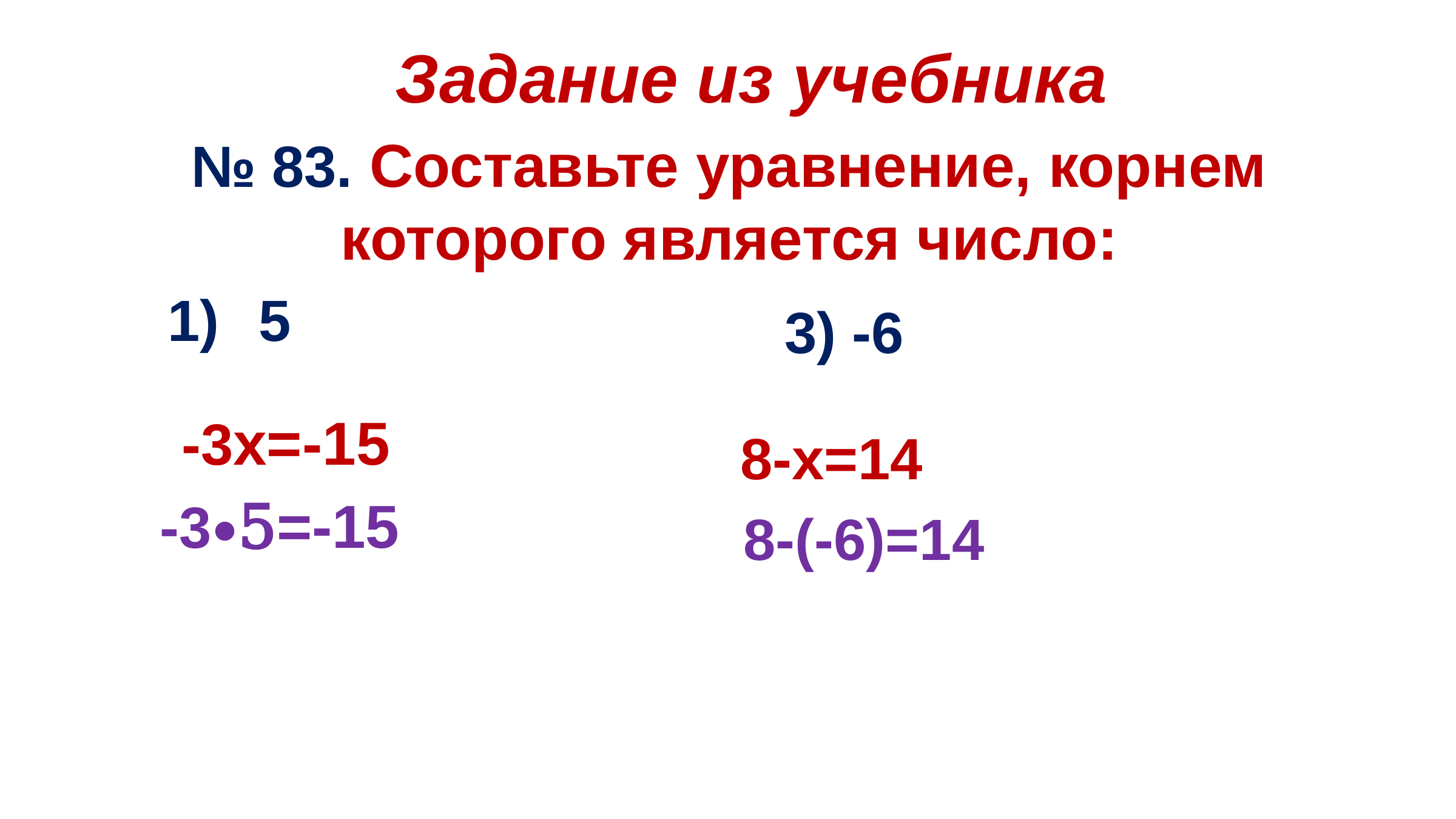

Задание из учебника
№ 83. Составьте уравнение, корнем
 которого является число:
5
3) -6
-3х=-15
8-х=14
-3∙5=-15
8-(-6)=14